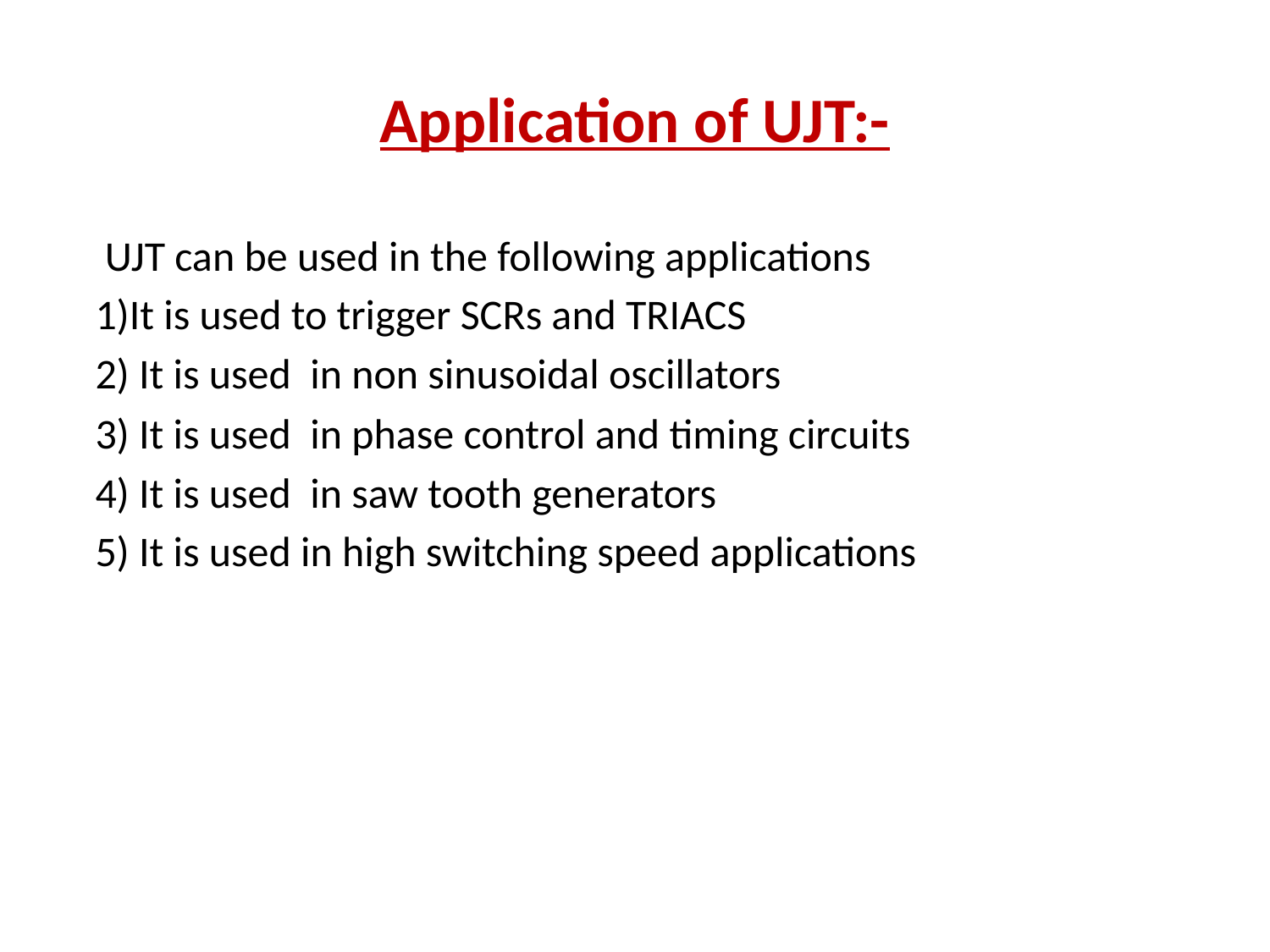

# Application of UJT:-
   UJT can be used in the following applications
  1)It is used to trigger SCRs and TRIACS
  2) It is used  in non sinusoidal oscillators
  3) It is used  in phase control and timing circuits
  4) It is used  in saw tooth generators
  5) It is used in high switching speed applications